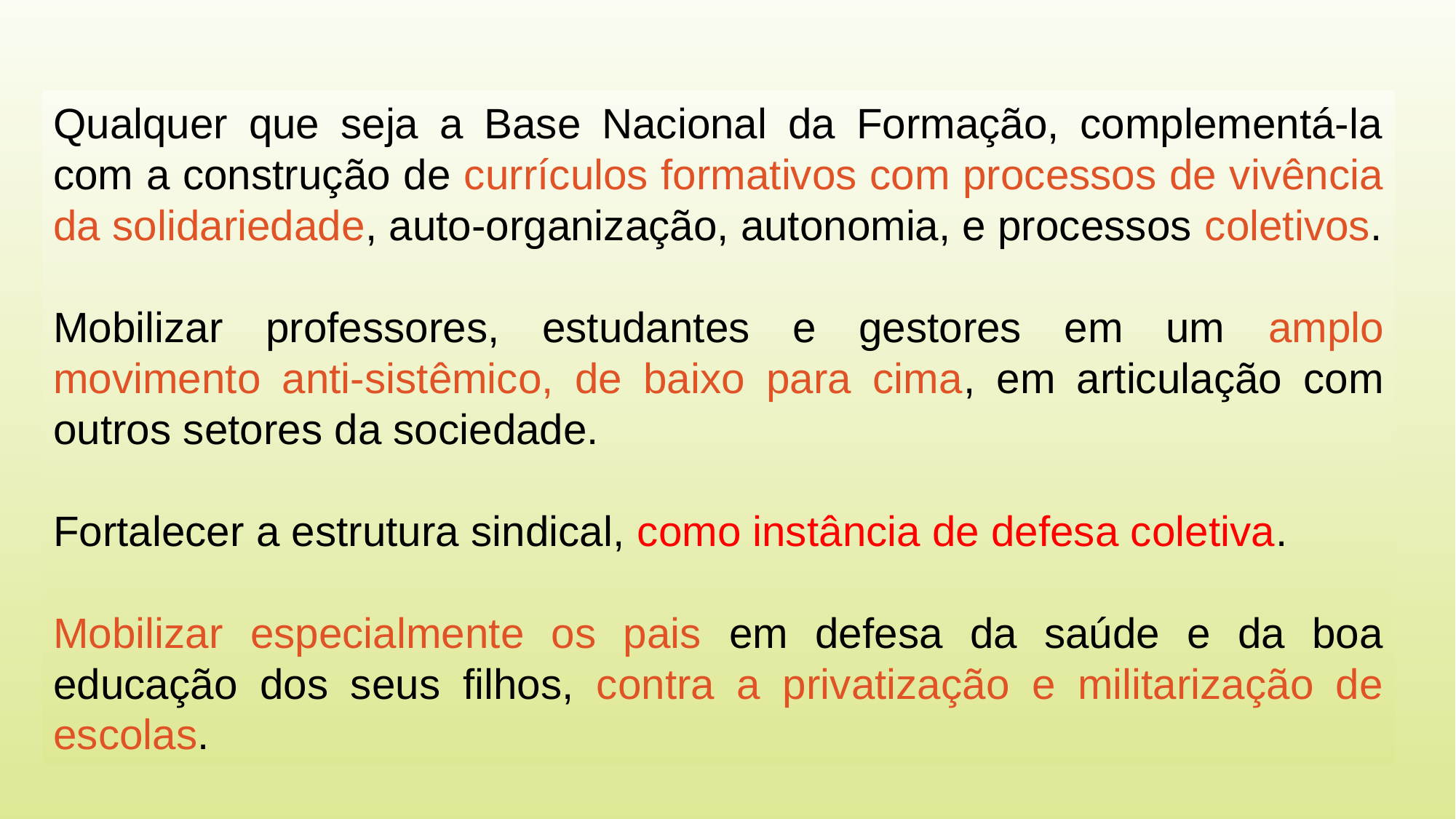

Qualquer que seja a Base Nacional da Formação, complementá-la com a construção de currículos formativos com processos de vivência da solidariedade, auto-organização, autonomia, e processos coletivos.

Mobilizar professores, estudantes e gestores em um amplo movimento anti-sistêmico, de baixo para cima, em articulação com outros setores da sociedade.

Fortalecer a estrutura sindical, como instância de defesa coletiva.

Mobilizar especialmente os pais em defesa da saúde e da boa educação dos seus filhos, contra a privatização e militarização de escolas.